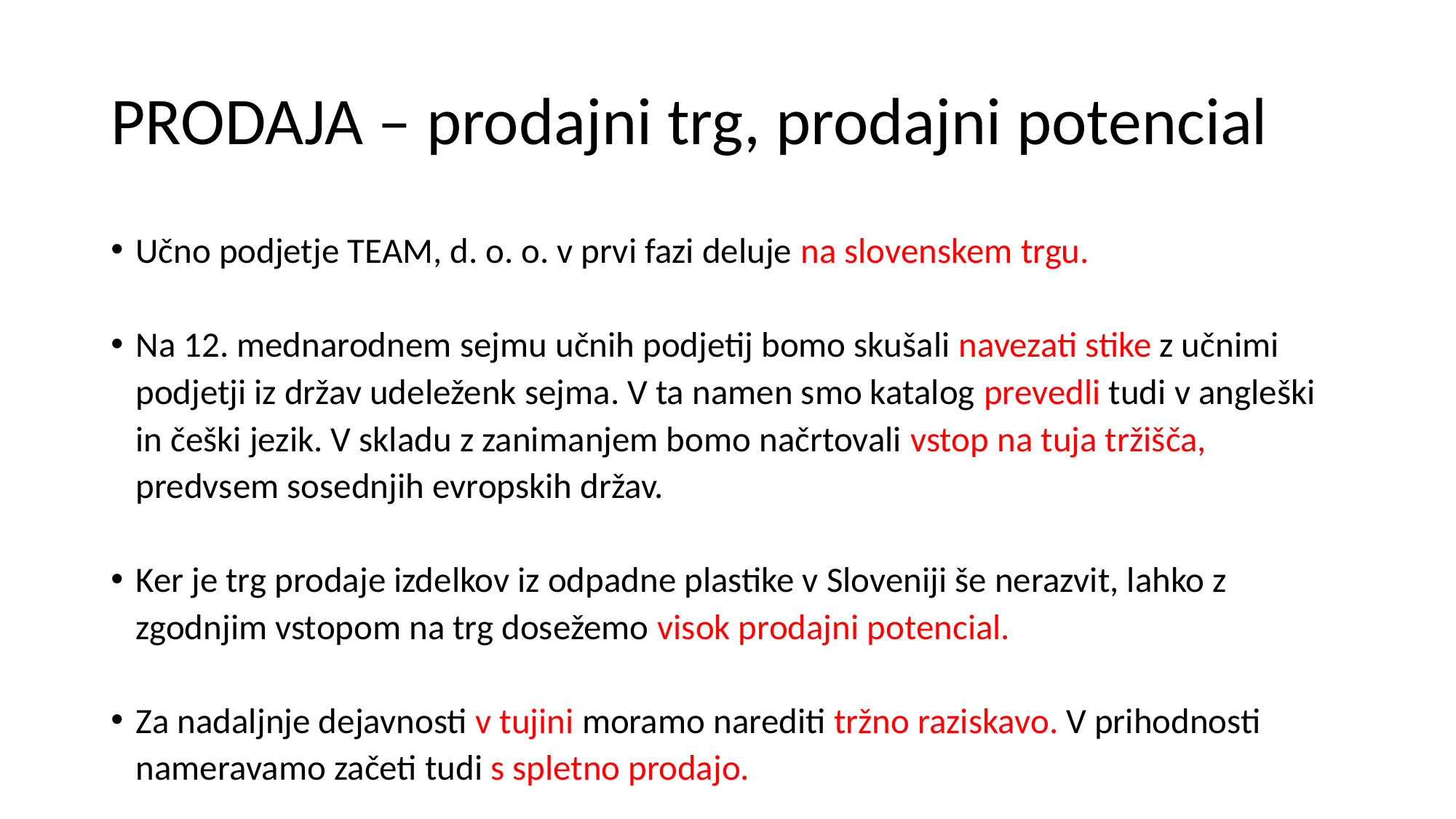

# PRODAJA – prodajni trg, prodajni potencial
Učno podjetje TEAM, d. o. o. v prvi fazi deluje na slovenskem trgu.

Na 12. mednarodnem sejmu učnih podjetij bomo skušali navezati stike z učnimi podjetji iz držav udeleženk sejma. V ta namen smo katalog prevedli tudi v angleški in češki jezik. V skladu z zanimanjem bomo načrtovali vstop na tuja tržišča, predvsem sosednjih evropskih držav.

Ker je trg prodaje izdelkov iz odpadne plastike v Sloveniji še nerazvit, lahko z zgodnjim vstopom na trg dosežemo visok prodajni potencial.

Za nadaljnje dejavnosti v tujini moramo narediti tržno raziskavo. V prihodnosti nameravamo začeti tudi s spletno prodajo.